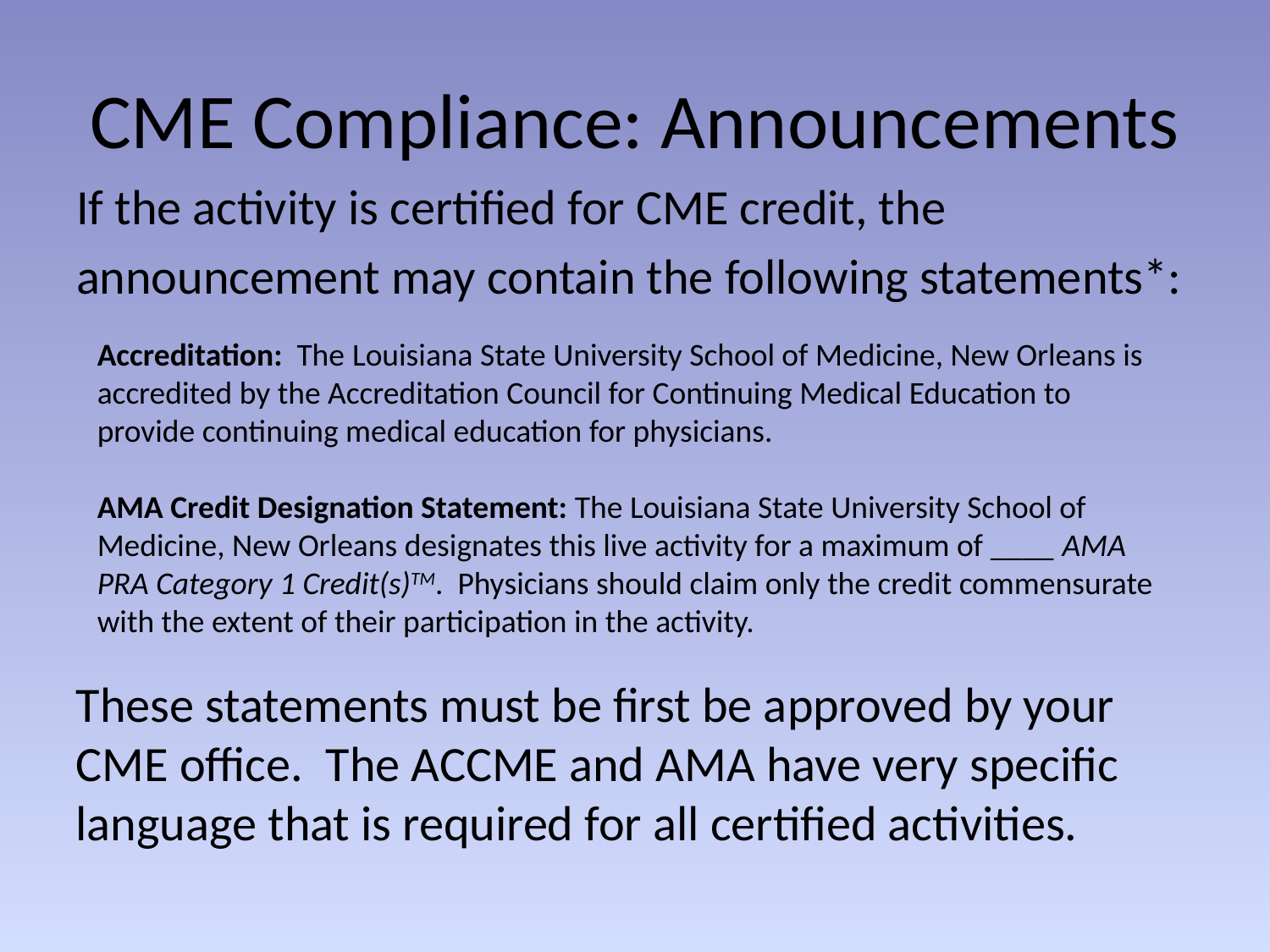

# CME Compliance: Announcements
If the activity is certified for CME credit, the
announcement may contain the following statements*:

Accreditation:  The Louisiana State University School of Medicine, New Orleans is accredited by the Accreditation Council for Continuing Medical Education to provide continuing medical education for physicians.

AMA Credit Designation Statement: The Louisiana State University School of Medicine, New Orleans designates this live activity for a maximum of ____ AMA PRA Category 1 Credit(s)TM.  Physicians should claim only the credit commensurate with the extent of their participation in the activity.
These statements must be first be approved by your CME office.  The ACCME and AMA have very specific language that is required for all certified activities.